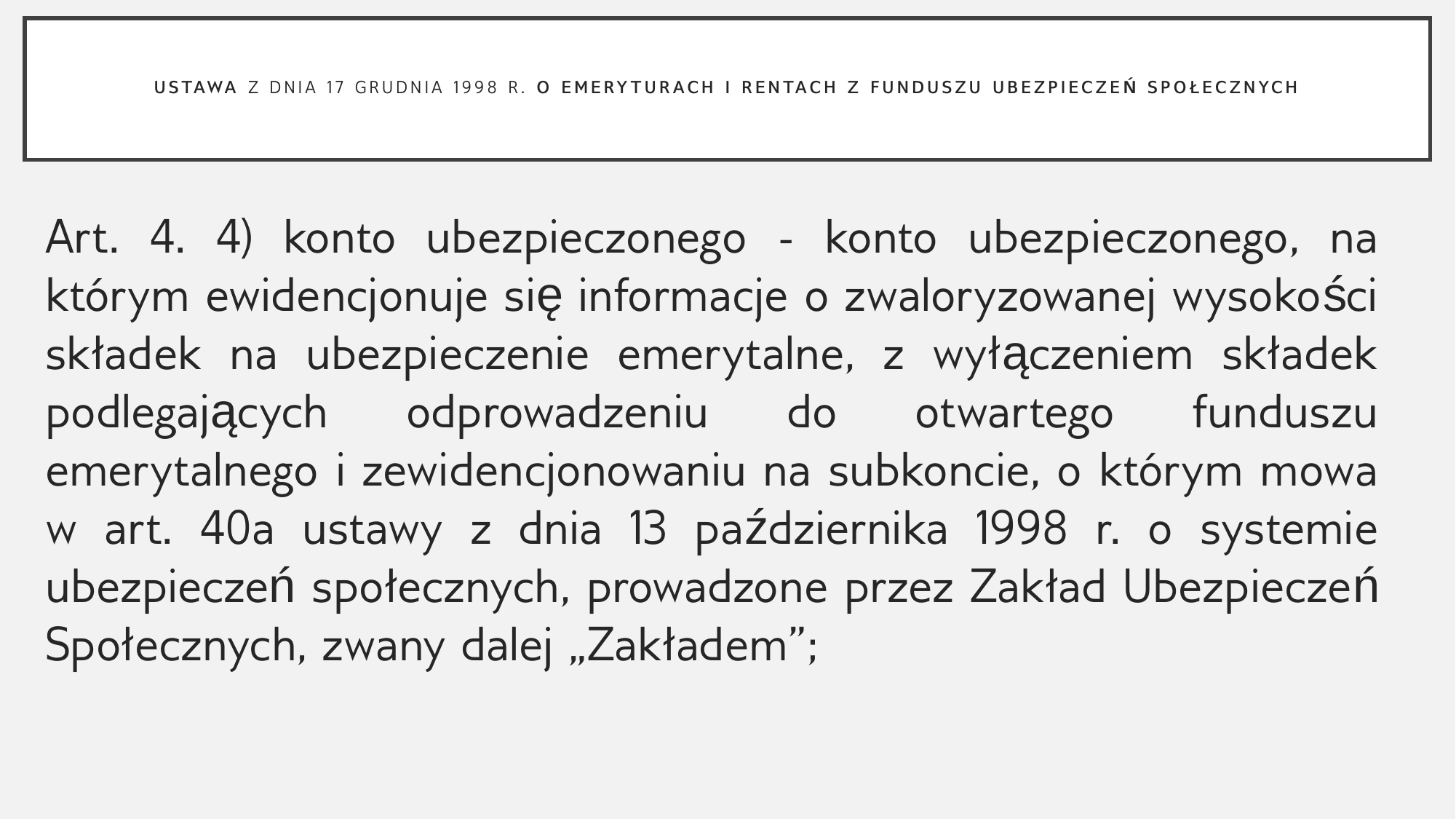

# Ustawa z dnia 17 grudnia 1998 r. o emeryturach i rentach z Funduszu Ubezpieczeń Społecznych
Art. 4. 4) konto ubezpieczonego - konto ubezpieczonego, na którym ewidencjonuje się informacje o zwaloryzowanej wysokości składek na ubezpieczenie emerytalne, z wyłączeniem składek podlegających odprowadzeniu do otwartego funduszu emerytalnego i zewidencjonowaniu na subkoncie, o którym mowa w art. 40a ustawy z dnia 13 października 1998 r. o systemie ubezpieczeń społecznych, prowadzone przez Zakład Ubezpieczeń Społecznych, zwany dalej „Zakładem”;